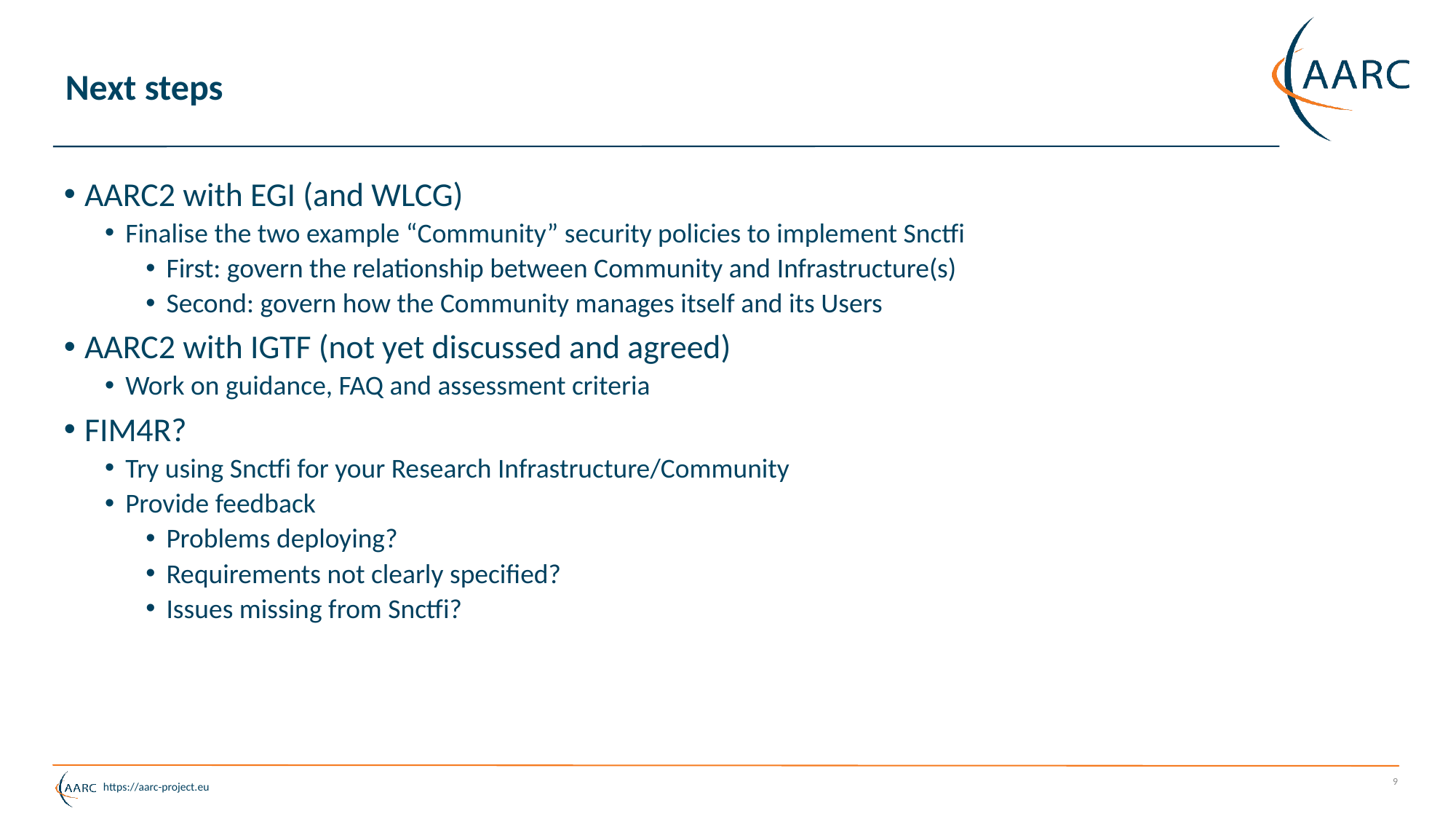

# Next steps
AARC2 with EGI (and WLCG)
Finalise the two example “Community” security policies to implement Snctfi
First: govern the relationship between Community and Infrastructure(s)
Second: govern how the Community manages itself and its Users
AARC2 with IGTF (not yet discussed and agreed)
Work on guidance, FAQ and assessment criteria
FIM4R?
Try using Snctfi for your Research Infrastructure/Community
Provide feedback
Problems deploying?
Requirements not clearly specified?
Issues missing from Snctfi?

9